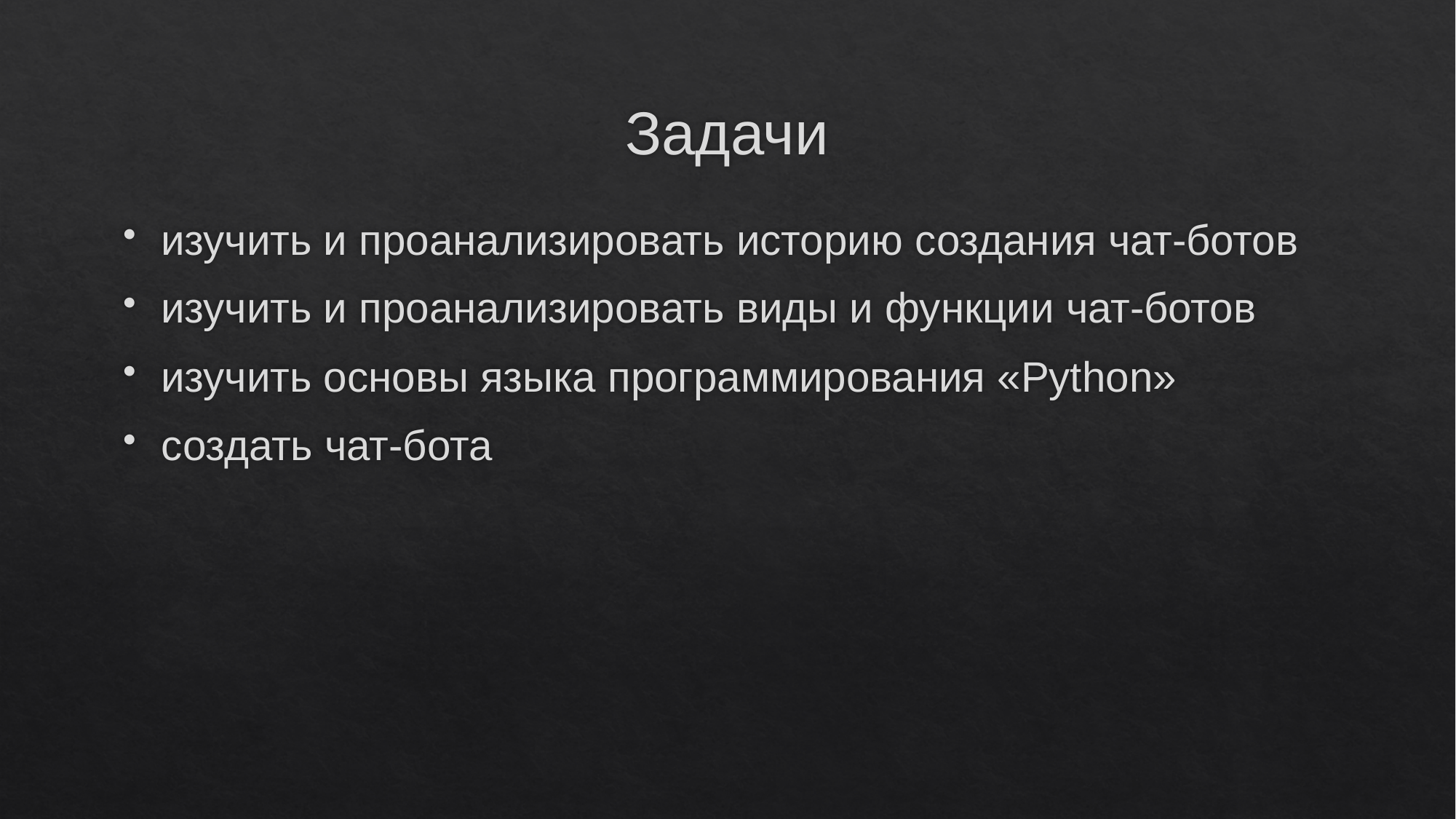

# Задачи
изучить и проанализировать историю создания чат-ботов
изучить и проанализировать виды и функции чат-ботов
изучить основы языка программирования «Python»
создать чат-бота